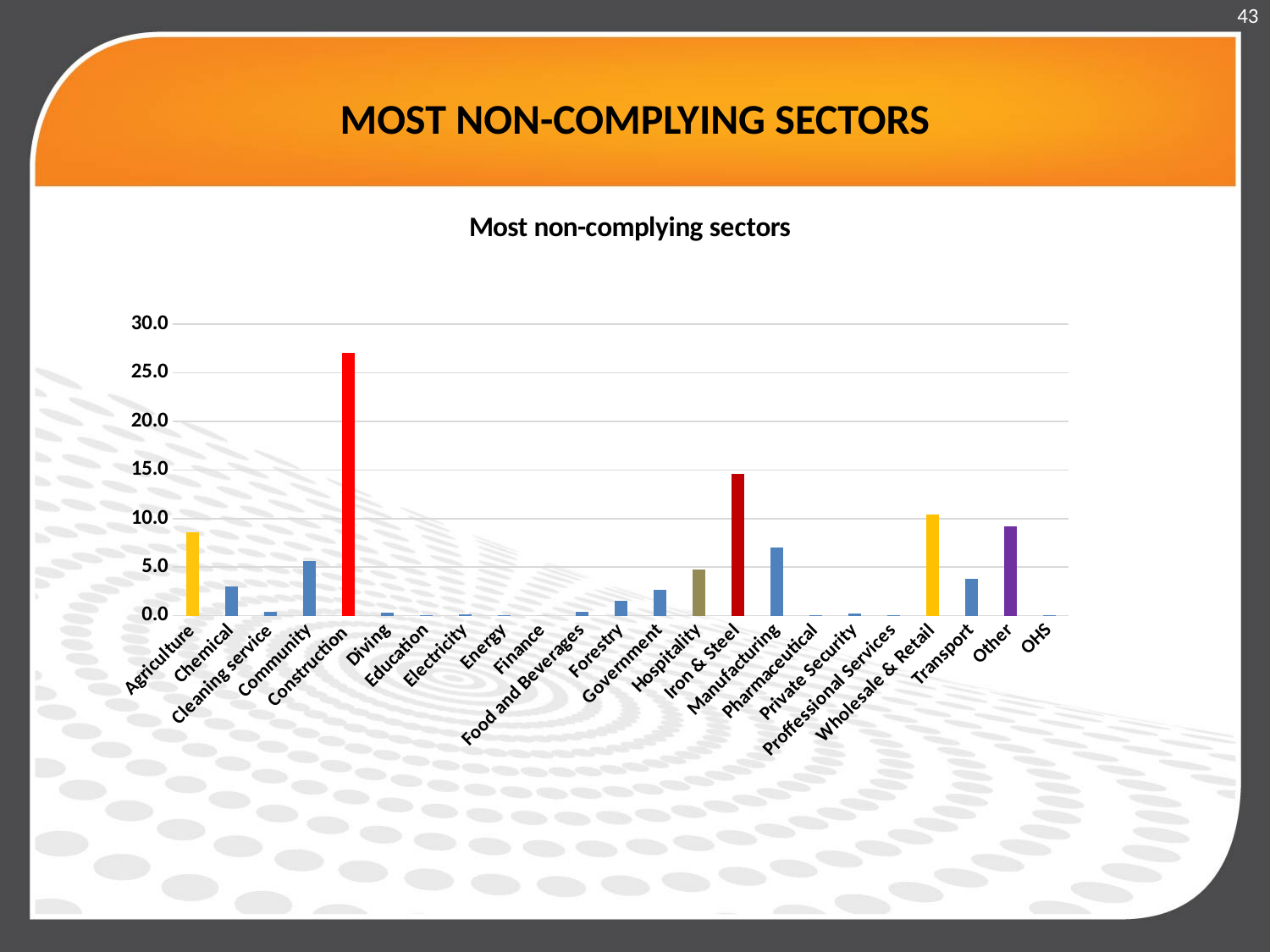

43
# MOST NON-COMPLYING SECTORS

### Chart: Most non-complying sectors

| Category |  |
|---|---|
|  Agriculture | 8.516483516483518 |
| Chemical | 3.0219780219780215 |
| Cleaning service | 0.3663003663003664 |
| Community | 5.631868131868133 |
| Construction  | 27.014652014652018 |
| Diving | 0.32051282051282054 |
| Education | 0.04578754578754578 |
| Electricity | 0.1373626373626374 |
| Energy | 0.0915750915750916 |
| Finance | 0.0 |
| Food and Beverages | 0.4120879120879122 |
| Forestry | 1.5109890109890107 |
| Government | 2.701465201465201 |
| Hospitality | 4.761904761904762 |
| Iron & Steel | 14.560439560439564 |
| Manufacturing | 7.051282051282051 |
| Pharmaceutical | 0.04578754578754578 |
| Private Security | 0.22893772893772896 |
| Proffessional Services | 0.04578754578754578 |
| Wholesale & Retail | 10.439560439560442 |
| Transport | 3.8461538461538463 |
| Other | 9.203296703296703 |
| OHS | 0.04578754578754578 |